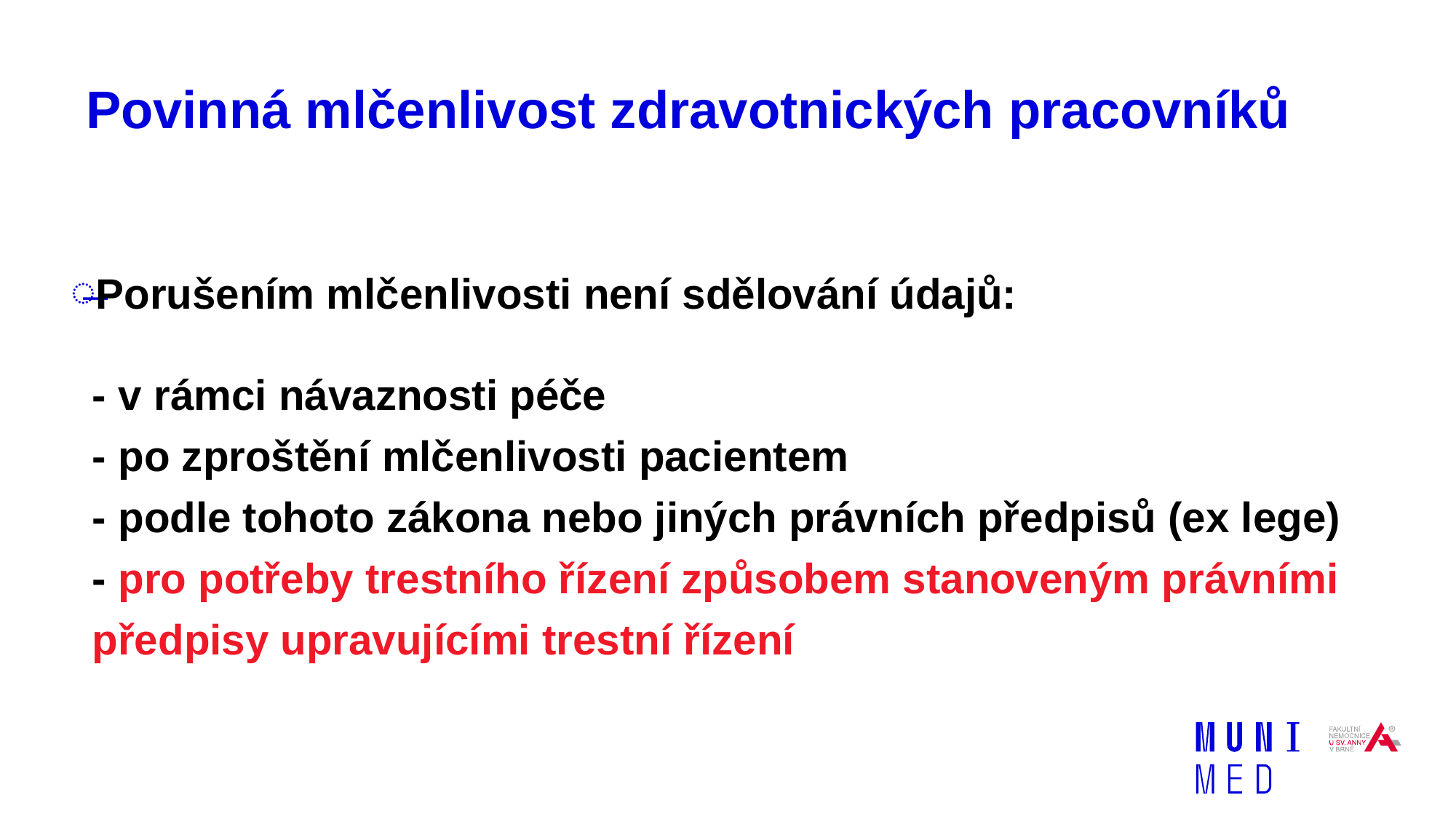

# Povinná mlčenlivost zdravotnických pracovníků
Porušením mlčenlivosti není sdělování údajů:

	- v rámci návaznosti péče
	- po zproštění mlčenlivosti pacientem
	- podle tohoto zákona nebo jiných právních předpisů (ex lege)
	- pro potřeby trestního řízení způsobem stanoveným právními předpisy upravujícími trestní řízení